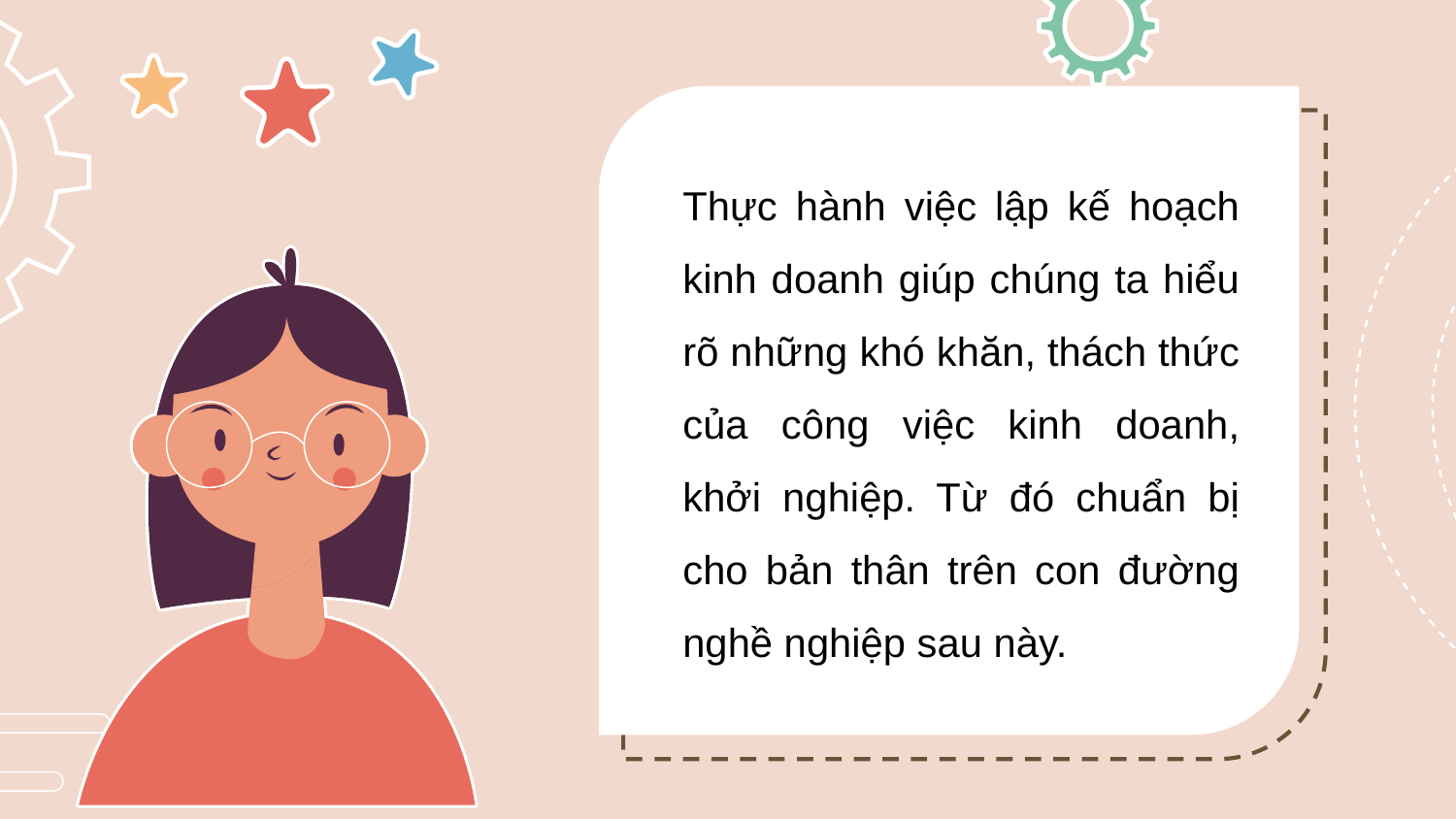

Thực hành việc lập kế hoạch kinh doanh giúp chúng ta hiểu rõ những khó khăn, thách thức của công việc kinh doanh, khởi nghiệp. Từ đó chuẩn bị cho bản thân trên con đường nghề nghiệp sau này.